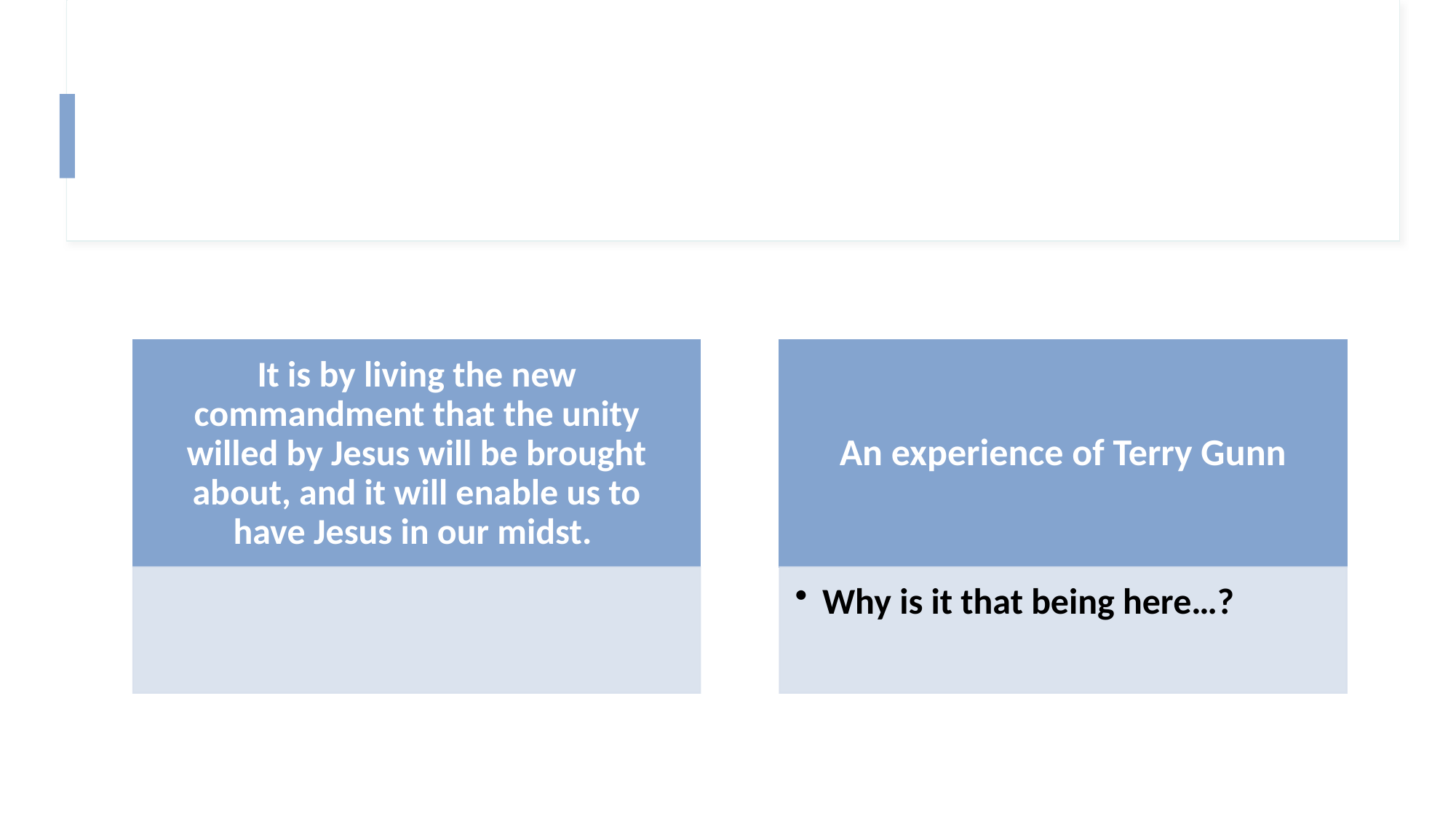

#
It is by living the new commandment that the unity willed by Jesus will be brought about, and it will enable us to have Jesus in our midst.
An experience of Terry Gunn
Why is it that being here…?